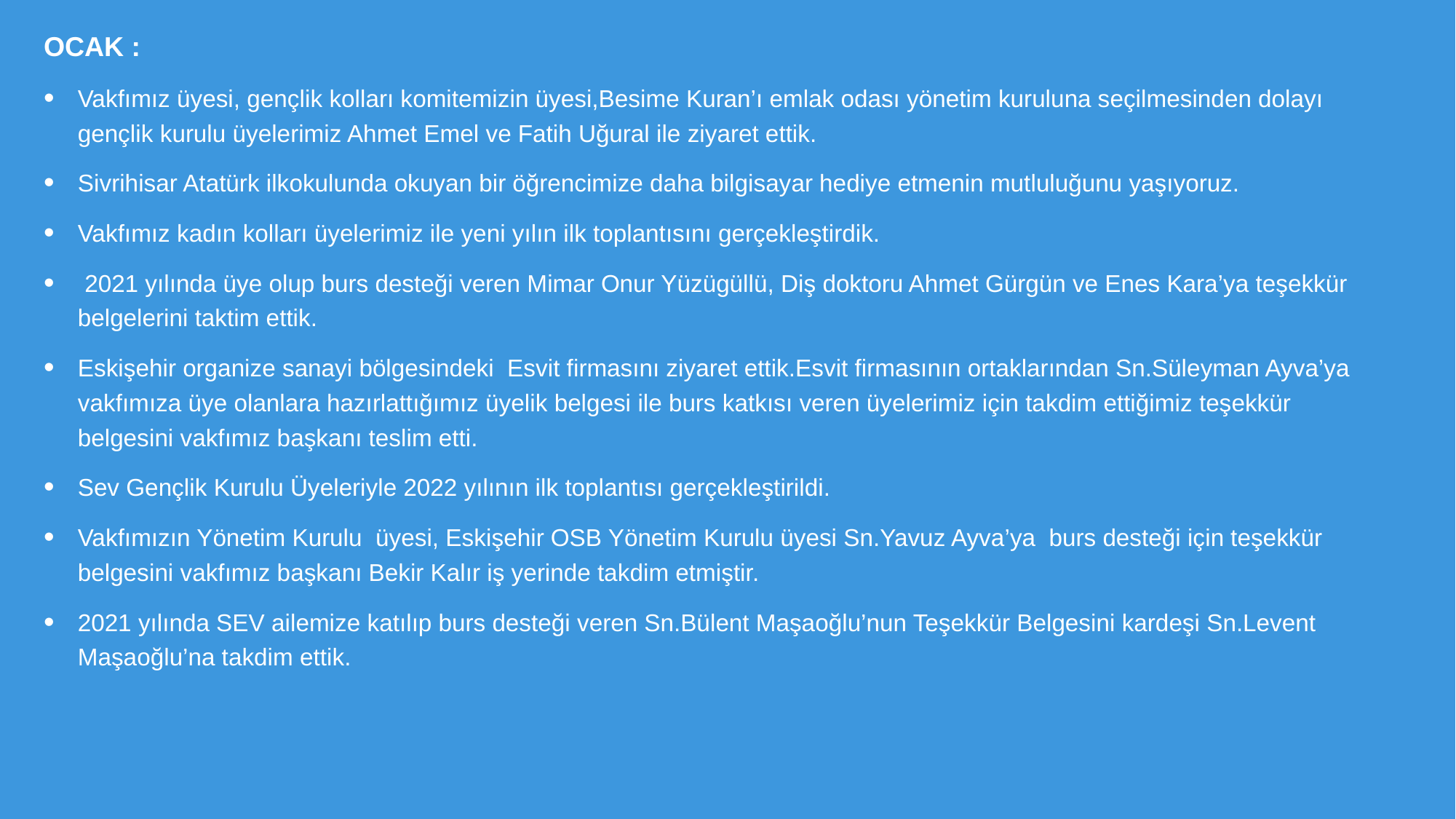

OCAK :
Vakfımız üyesi, gençlik kolları komitemizin üyesi,Besime Kuran’ı emlak odası yönetim kuruluna seçilmesinden dolayı gençlik kurulu üyelerimiz Ahmet Emel ve Fatih Uğural ile ziyaret ettik.
Sivrihisar Atatürk ilkokulunda okuyan bir öğrencimize daha bilgisayar hediye etmenin mutluluğunu yaşıyoruz.
Vakfımız kadın kolları üyelerimiz ile yeni yılın ilk toplantısını gerçekleştirdik.
 2021 yılında üye olup burs desteği veren Mimar Onur Yüzügüllü, Diş doktoru Ahmet Gürgün ve Enes Kara’ya teşekkür belgelerini taktim ettik.
Eskişehir organize sanayi bölgesindeki  Esvit firmasını ziyaret ettik.Esvit firmasının ortaklarından Sn.Süleyman Ayva’ya vakfımıza üye olanlara hazırlattığımız üyelik belgesi ile burs katkısı veren üyelerimiz için takdim ettiğimiz teşekkür belgesini vakfımız başkanı teslim etti.
Sev Gençlik Kurulu Üyeleriyle 2022 yılının ilk toplantısı gerçekleştirildi.
Vakfımızın Yönetim Kurulu  üyesi, Eskişehir OSB Yönetim Kurulu üyesi Sn.Yavuz Ayva’ya  burs desteği için teşekkür belgesini vakfımız başkanı Bekir Kalır iş yerinde takdim etmiştir.
2021 yılında SEV ailemize katılıp burs desteği veren Sn.Bülent Maşaoğlu’nun Teşekkür Belgesini kardeşi Sn.Levent Maşaoğlu’na takdim ettik.

#